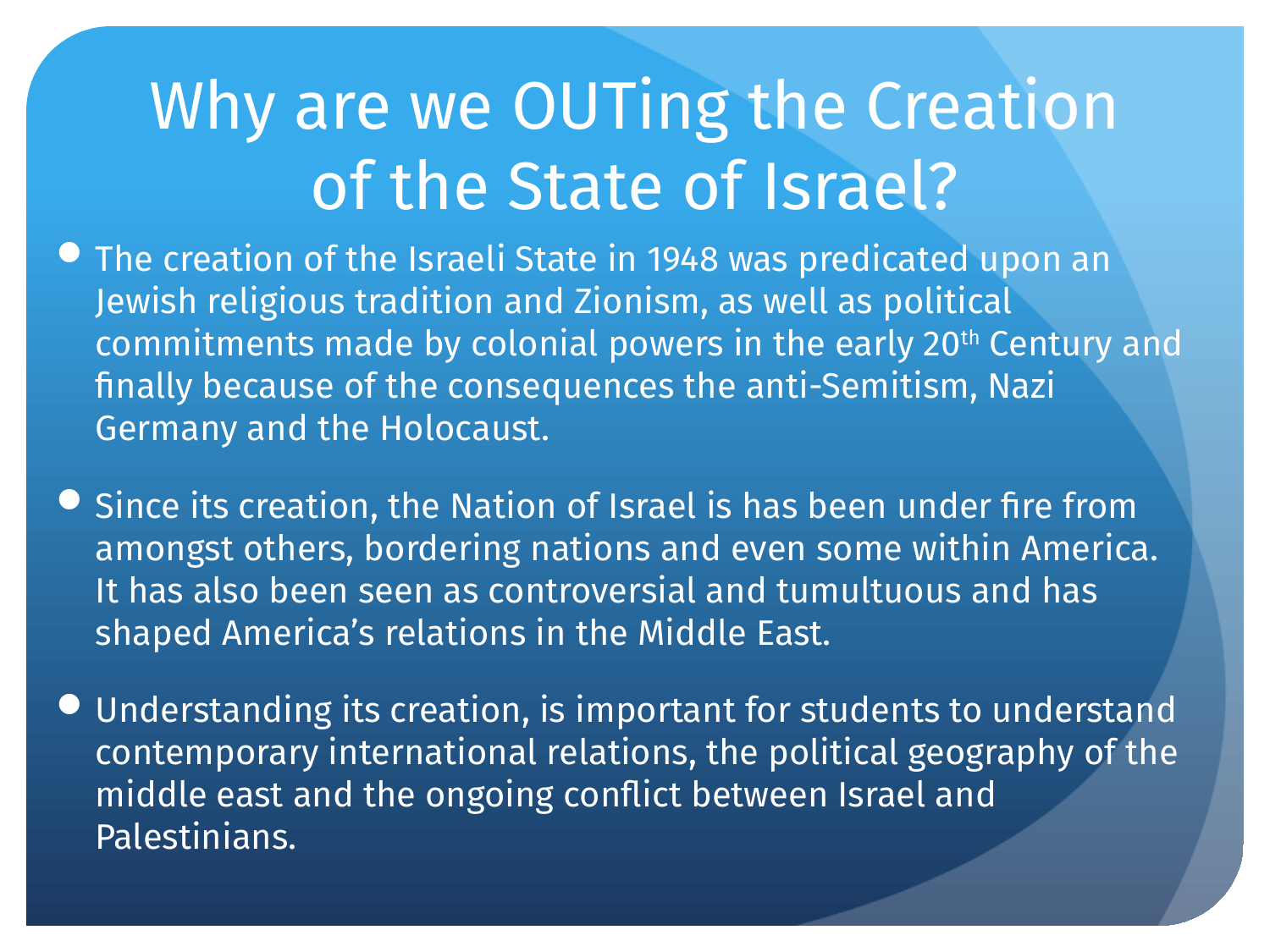

# Why are we OUTing the Creation of the State of Israel?
The creation of the Israeli State in 1948 was predicated upon an Jewish religious tradition and Zionism, as well as political commitments made by colonial powers in the early 20th Century and finally because of the consequences the anti-Semitism, Nazi Germany and the Holocaust.
Since its creation, the Nation of Israel is has been under fire from amongst others, bordering nations and even some within America.  It has also been seen as controversial and tumultuous and has shaped America’s relations in the Middle East.
Understanding its creation, is important for students to understand contemporary international relations, the political geography of the middle east and the ongoing conflict between Israel and Palestinians.